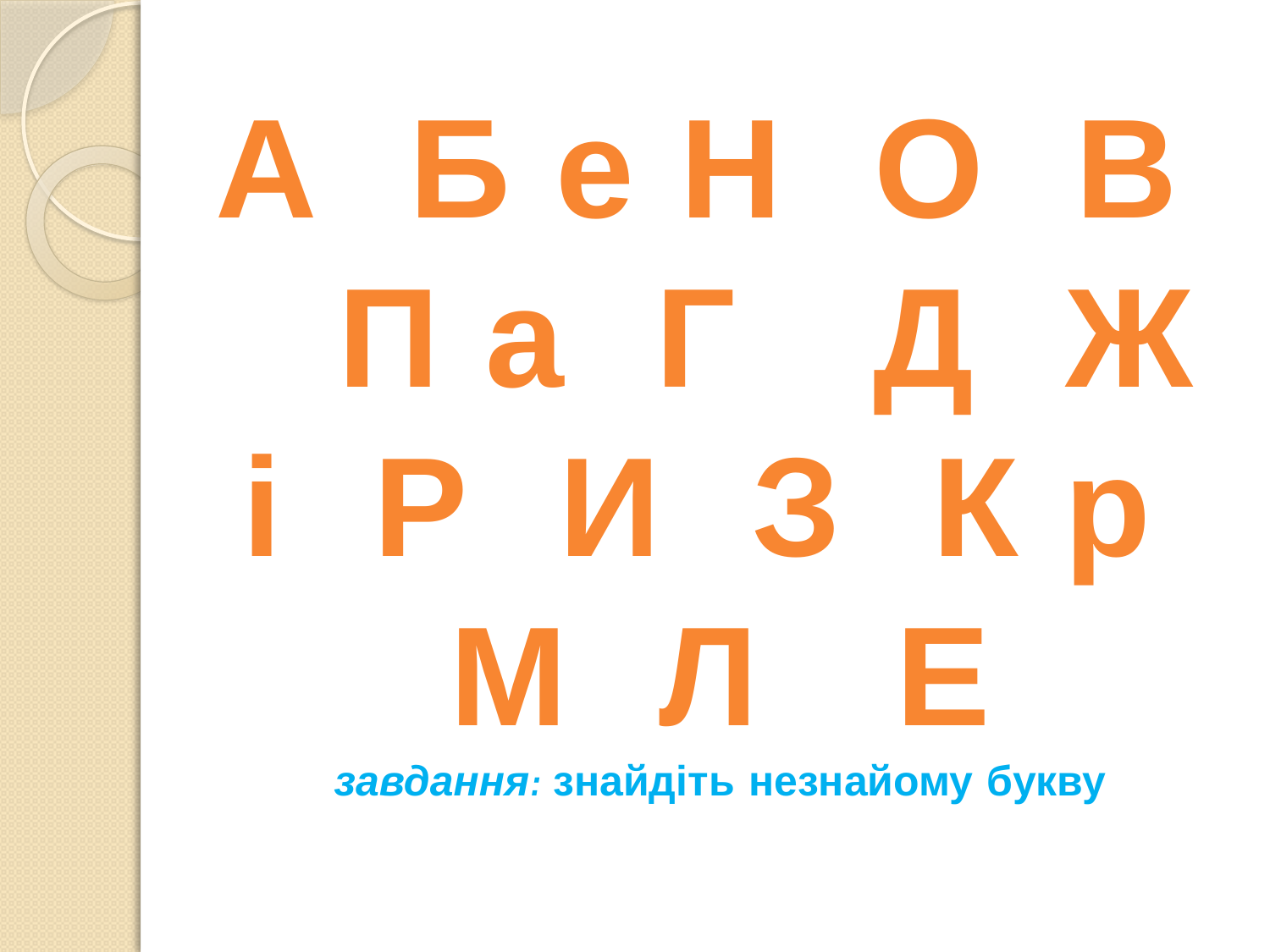

# А  Б е Н  О  В    П а  Г   Д  Ж і  Р  И  З  К р  М  Л   Е завдання: знайдіть незнайому букву